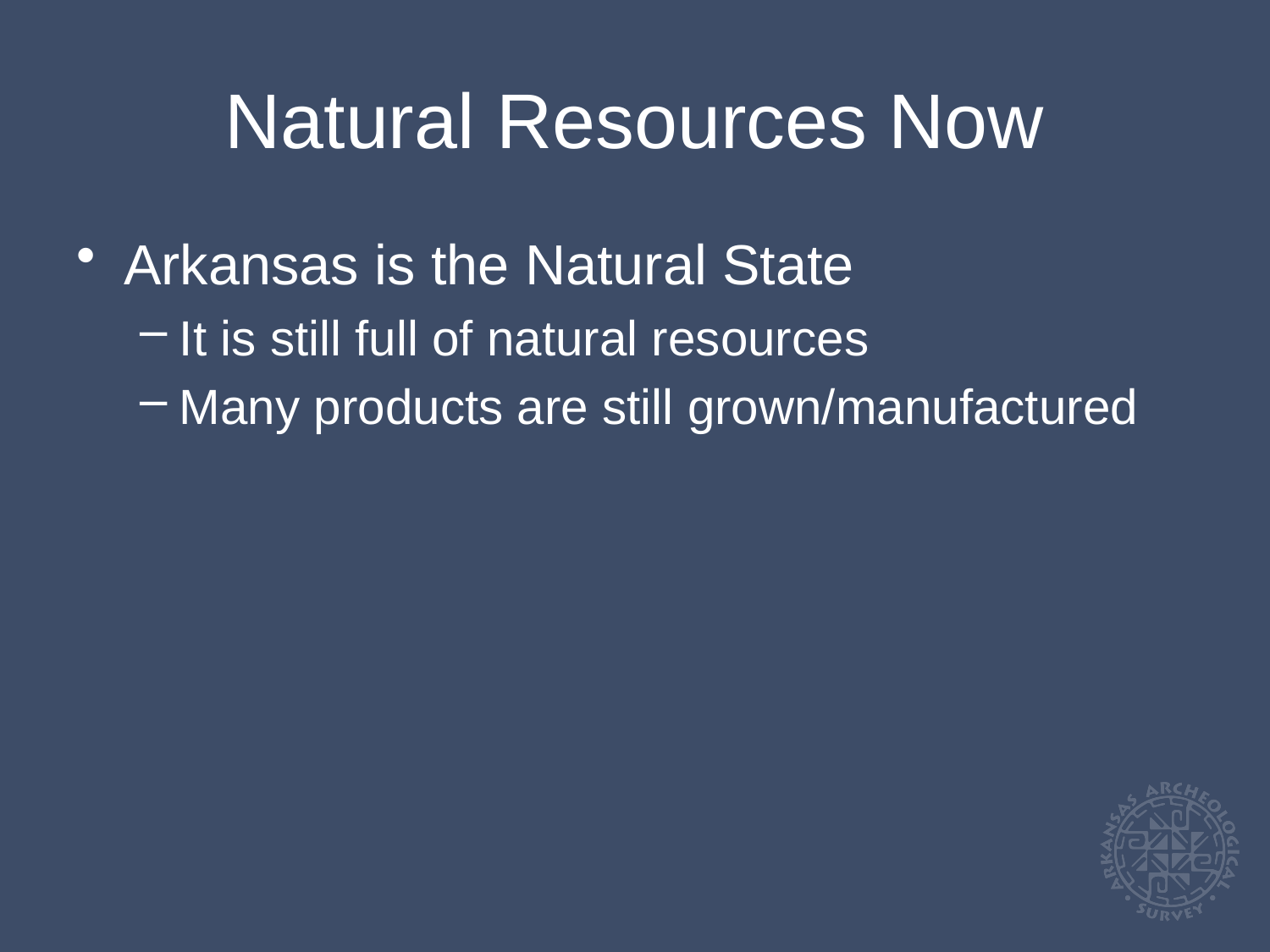

# Natural Resources Now
Arkansas is the Natural State
It is still full of natural resources
Many products are still grown/manufactured